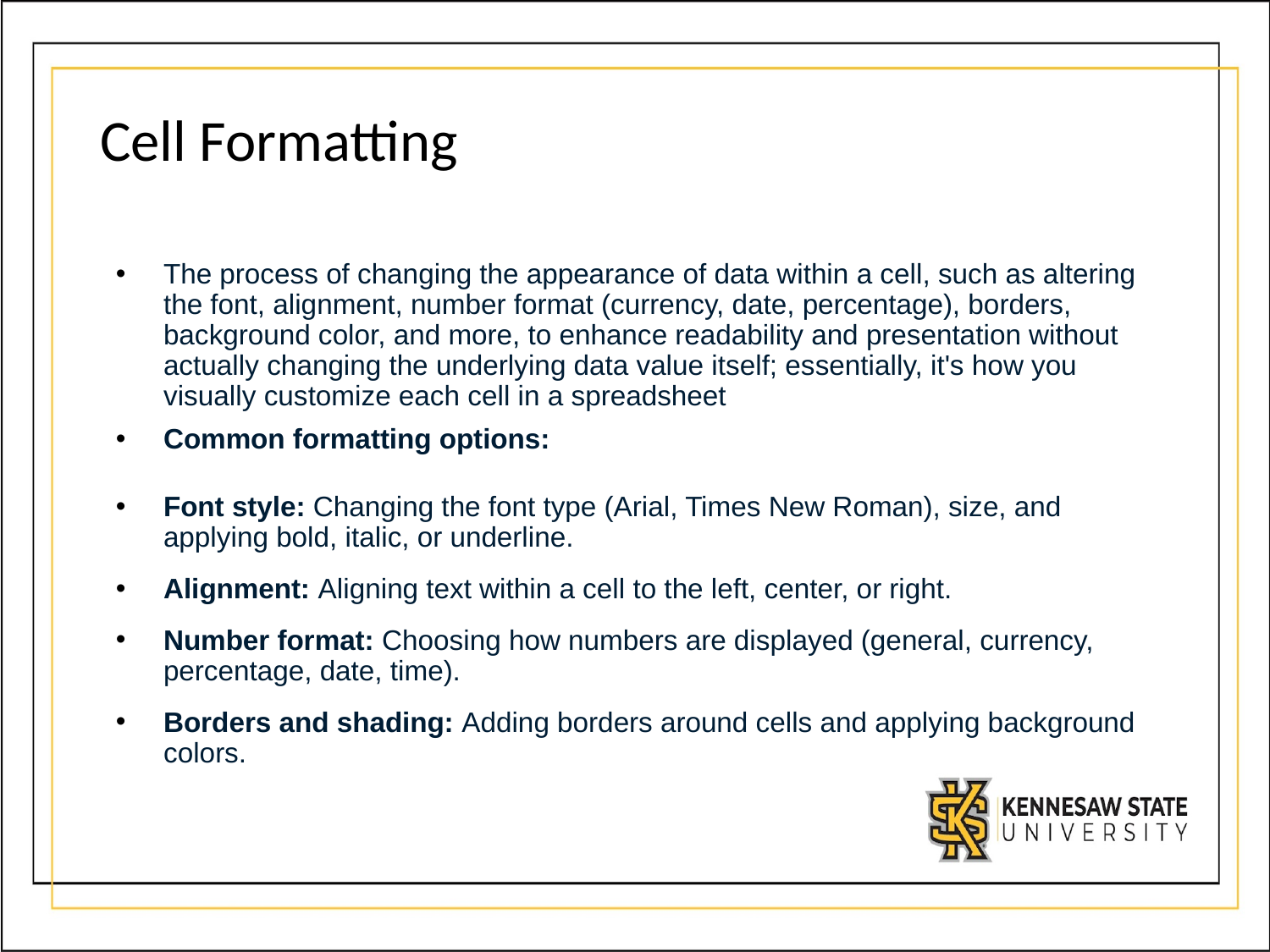

# Cell Formatting
The process of changing the appearance of data within a cell, such as altering the font, alignment, number format (currency, date, percentage), borders, background color, and more, to enhance readability and presentation without actually changing the underlying data value itself; essentially, it's how you visually customize each cell in a spreadsheet
Common formatting options:
Font style: Changing the font type (Arial, Times New Roman), size, and applying bold, italic, or underline.
Alignment: Aligning text within a cell to the left, center, or right.
Number format: Choosing how numbers are displayed (general, currency, percentage, date, time).
Borders and shading: Adding borders around cells and applying background colors.